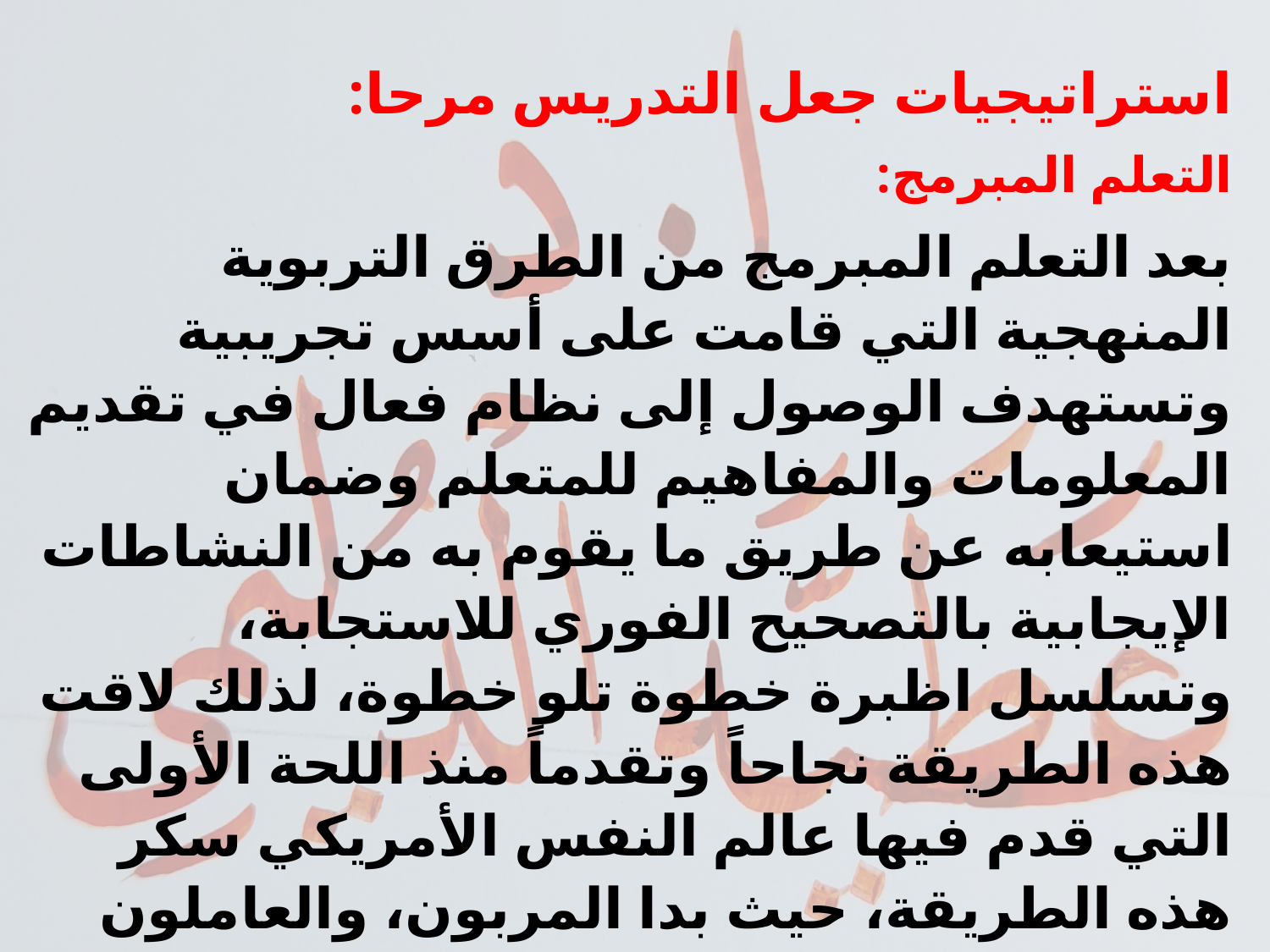

استراتيجيات جعل التدريس مرحا:
التعلم المبرمج:
بعد التعلم المبرمج من الطرق التربوية المنهجية التي قامت على أسس تجريبية  وتستهدف الوصول إلى نظام فعال في تقديم المعلومات والمفاهيم للمتعلم وضمان استيعابه عن طريق ما يقوم به من النشاطات الإيجابية بالتصحيح الفوري للاستجابة، وتسلسل اظبرة خطوة تلو خطوة، لذلك لاقت هذه الطريقة نجاحاً وتقدماً منذ اللحة الأولى التي قدم فيها عالم النفس الأمريكي سكر هذه الطريقة، حيث بدا المربون، والعاملون في مجال البحث التربوي إخضاع برامج متعددة في مختلف المواد الدراسة للتجريب والتطبيق لتحسين طرائق التعلم ونوعيته . لخ